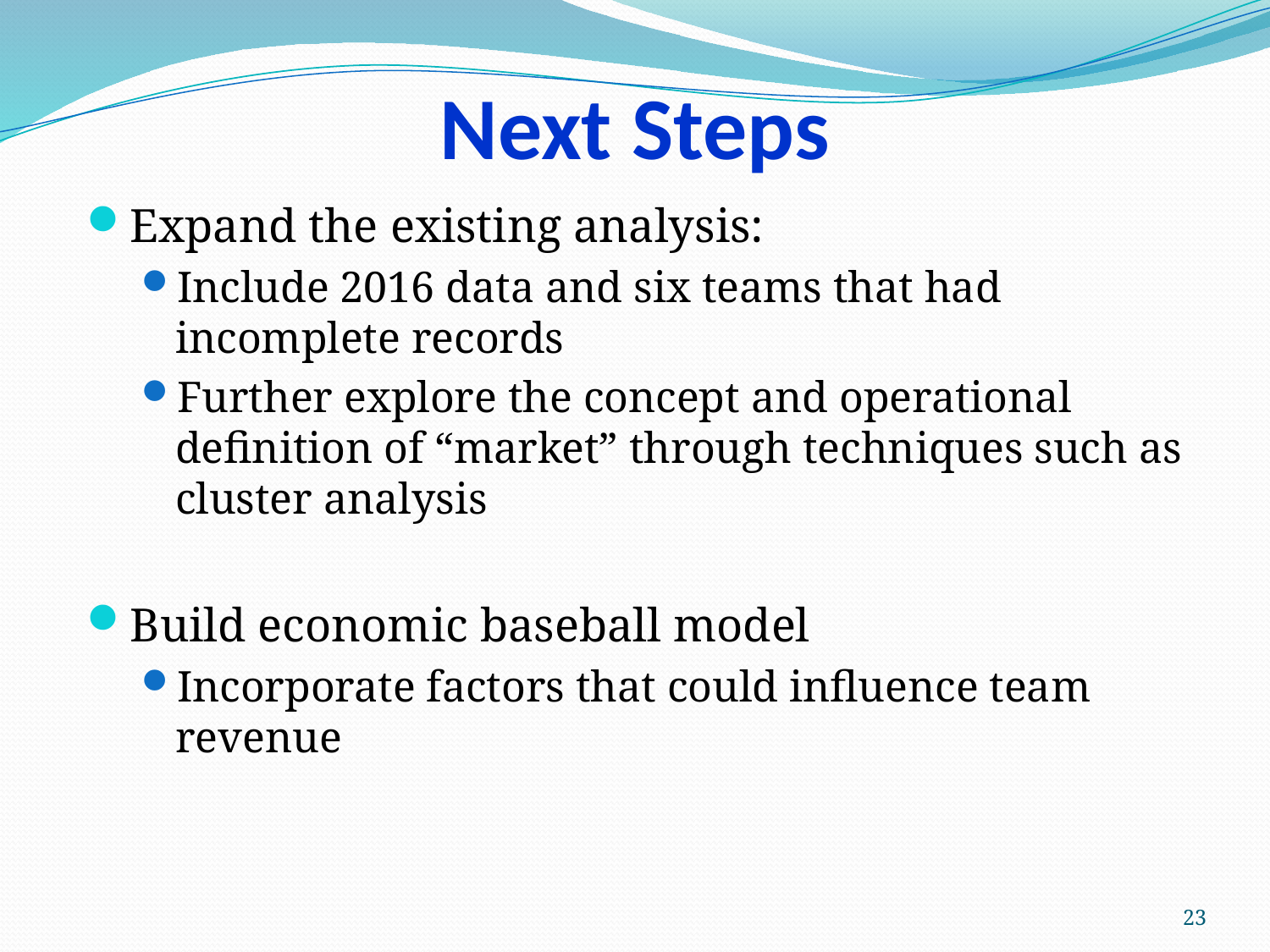

# Next Steps
Expand the existing analysis:
Include 2016 data and six teams that had incomplete records
Further explore the concept and operational definition of “market” through techniques such as cluster analysis

Build economic baseball model
Incorporate factors that could influence team revenue

23